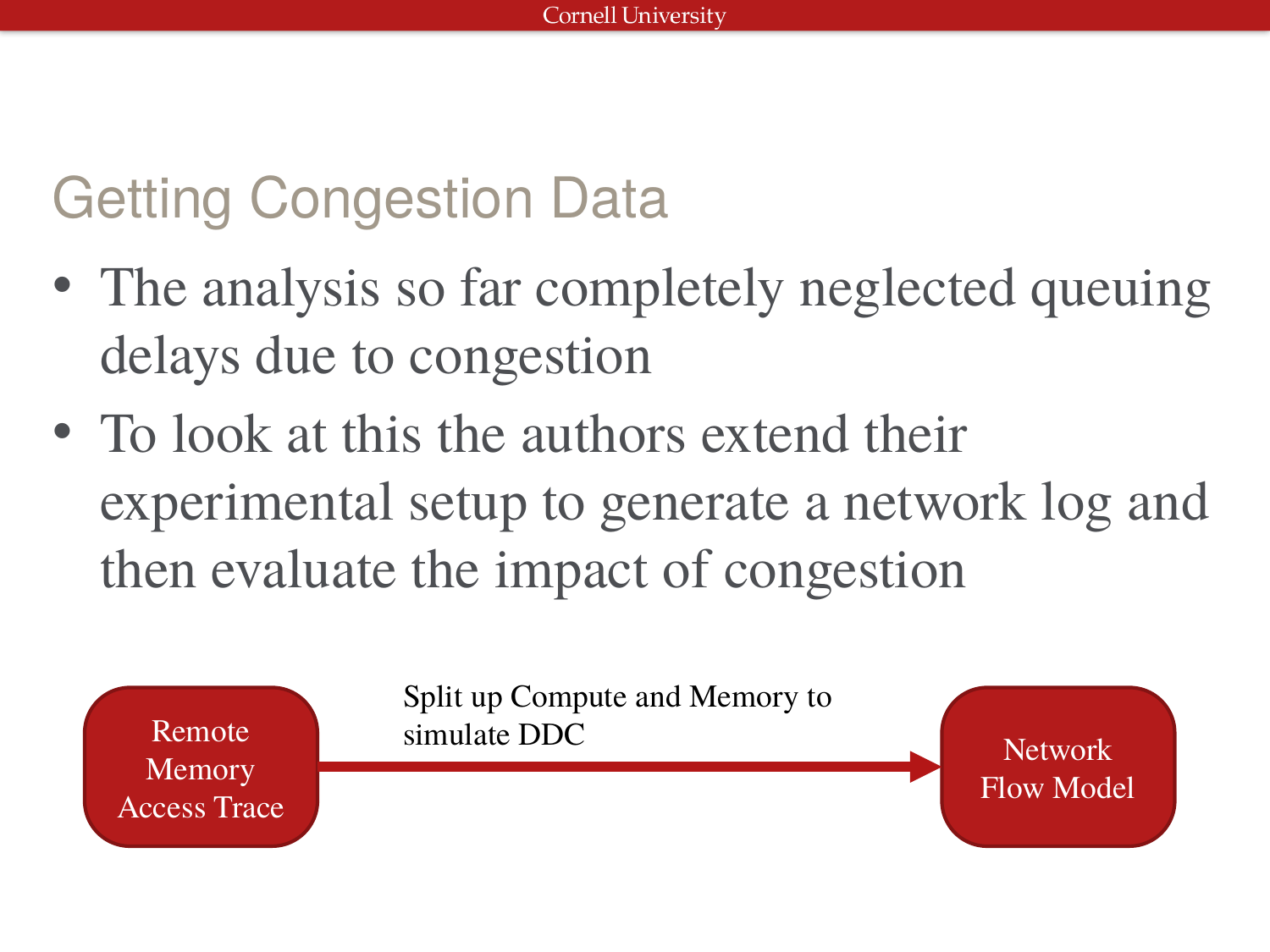

# Getting Congestion Data
The analysis so far completely neglected queuing delays due to congestion
To look at this the authors extend their experimental setup to generate a network log and then evaluate the impact of congestion
Split up Compute and Memory to simulate DDC
Remote Memory Access Trace
Network Flow Model